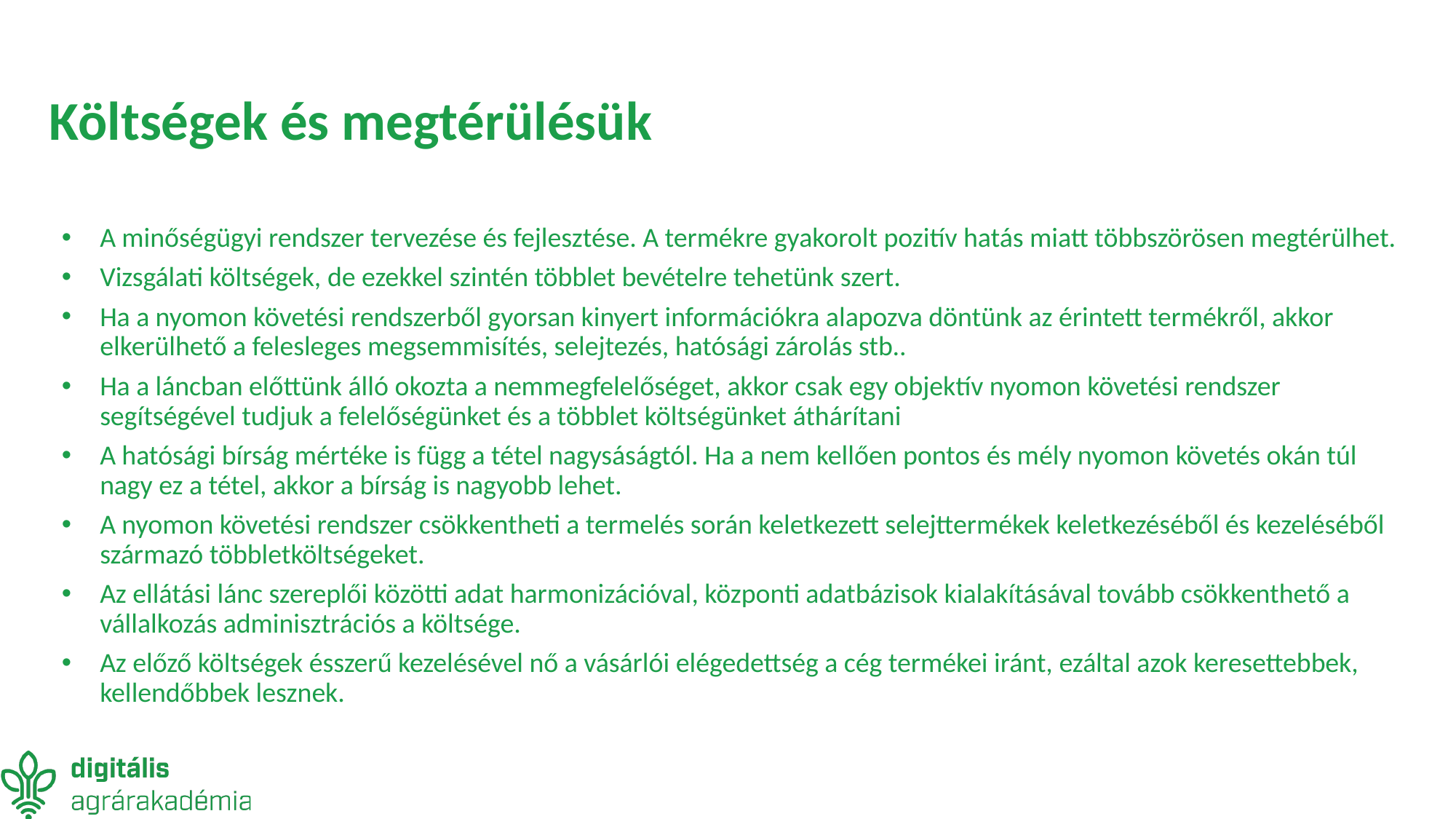

# Költségek és megtérülésük
A minőségügyi rendszer tervezése és fejlesztése. A termékre gyakorolt pozitív hatás miatt többszörösen megtérülhet.
Vizsgálati költségek, de ezekkel szintén többlet bevételre tehetünk szert.
Ha a nyomon követési rendszerből gyorsan kinyert információkra alapozva döntünk az érintett termékről, akkor elkerülhető a felesleges megsemmisítés, selejtezés, hatósági zárolás stb..
Ha a láncban előttünk álló okozta a nemmegfelelőséget, akkor csak egy objektív nyomon követési rendszer segítségével tudjuk a felelőségünket és a többlet költségünket áthárítani
A hatósági bírság mértéke is függ a tétel nagysáságtól. Ha a nem kellően pontos és mély nyomon követés okán túl nagy ez a tétel, akkor a bírság is nagyobb lehet.
A nyomon követési rendszer csökkentheti a termelés során keletkezett selejttermékek keletkezéséből és kezeléséből származó többletköltségeket.
Az ellátási lánc szereplői közötti adat harmonizációval, központi adatbázisok kialakításával tovább csökkenthető a vállalkozás adminisztrációs a költsége.
Az előző költségek ésszerű kezelésével nő a vásárlói elégedettség a cég termékei iránt, ezáltal azok keresettebbek, kellendőbbek lesznek.